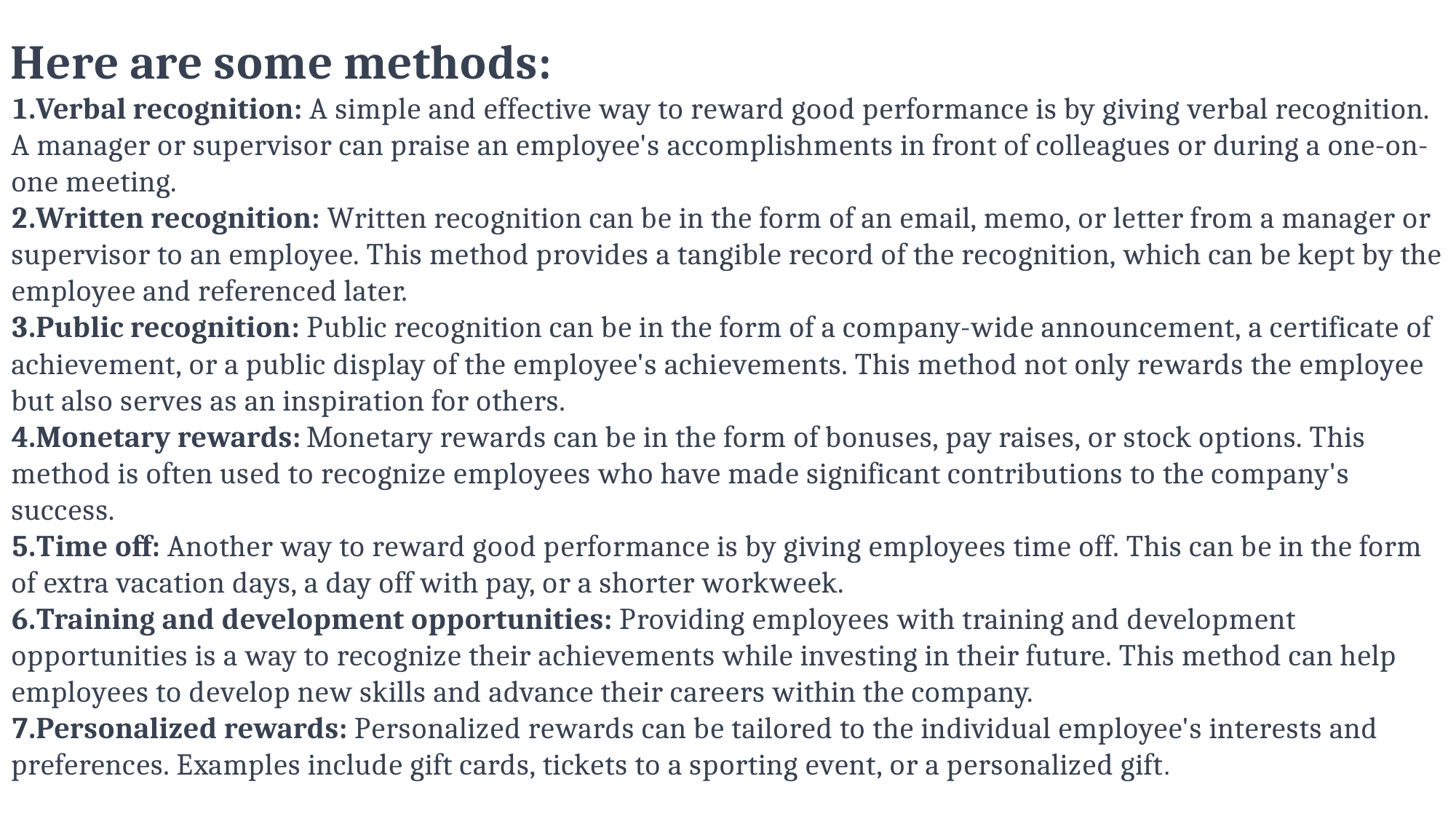

Here are some methods:
Verbal recognition: A simple and effective way to reward good performance is by giving verbal recognition. A manager or supervisor can praise an employee's accomplishments in front of colleagues or during a one-on-one meeting.
Written recognition: Written recognition can be in the form of an email, memo, or letter from a manager or supervisor to an employee. This method provides a tangible record of the recognition, which can be kept by the employee and referenced later.
Public recognition: Public recognition can be in the form of a company-wide announcement, a certificate of achievement, or a public display of the employee's achievements. This method not only rewards the employee but also serves as an inspiration for others.
Monetary rewards: Monetary rewards can be in the form of bonuses, pay raises, or stock options. This method is often used to recognize employees who have made significant contributions to the company's success.
Time off: Another way to reward good performance is by giving employees time off. This can be in the form of extra vacation days, a day off with pay, or a shorter workweek.
Training and development opportunities: Providing employees with training and development opportunities is a way to recognize their achievements while investing in their future. This method can help employees to develop new skills and advance their careers within the company.
Personalized rewards: Personalized rewards can be tailored to the individual employee's interests and preferences. Examples include gift cards, tickets to a sporting event, or a personalized gift.